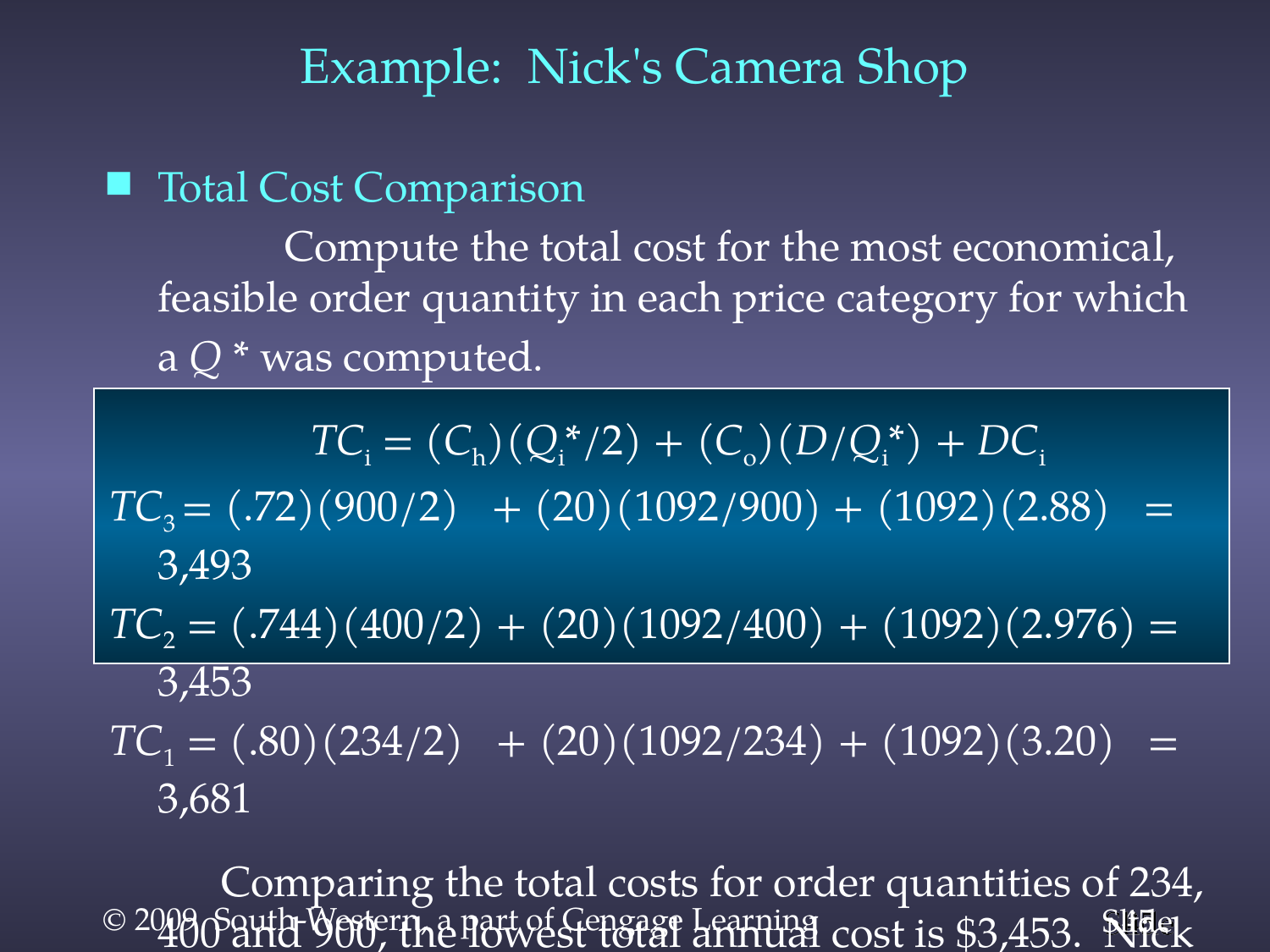

# Example:  Nick's Camera Shop
Total Cost Comparison
		Compute the total cost for the most economical, feasible order quantity in each price category for which
	a Q * was computed.

                   TCi = (Ch)(Qi*/2) + (Co)(D/Qi*) + DCi
TC3 = (.72)(900/2)   + (20)(1092/900) + (1092)(2.88)   = 3,493
TC2 = (.744)(400/2) + (20)(1092/400) + (1092)(2.976) = 3,453
TC1 = (.80)(234/2)   + (20)(1092/234) + (1092)(3.20)   = 3,681

   	      Comparing the total costs for order quantities of 234, 400 and 900, the lowest total annual cost is $3,453.  Nick should order 400 rolls at a time.